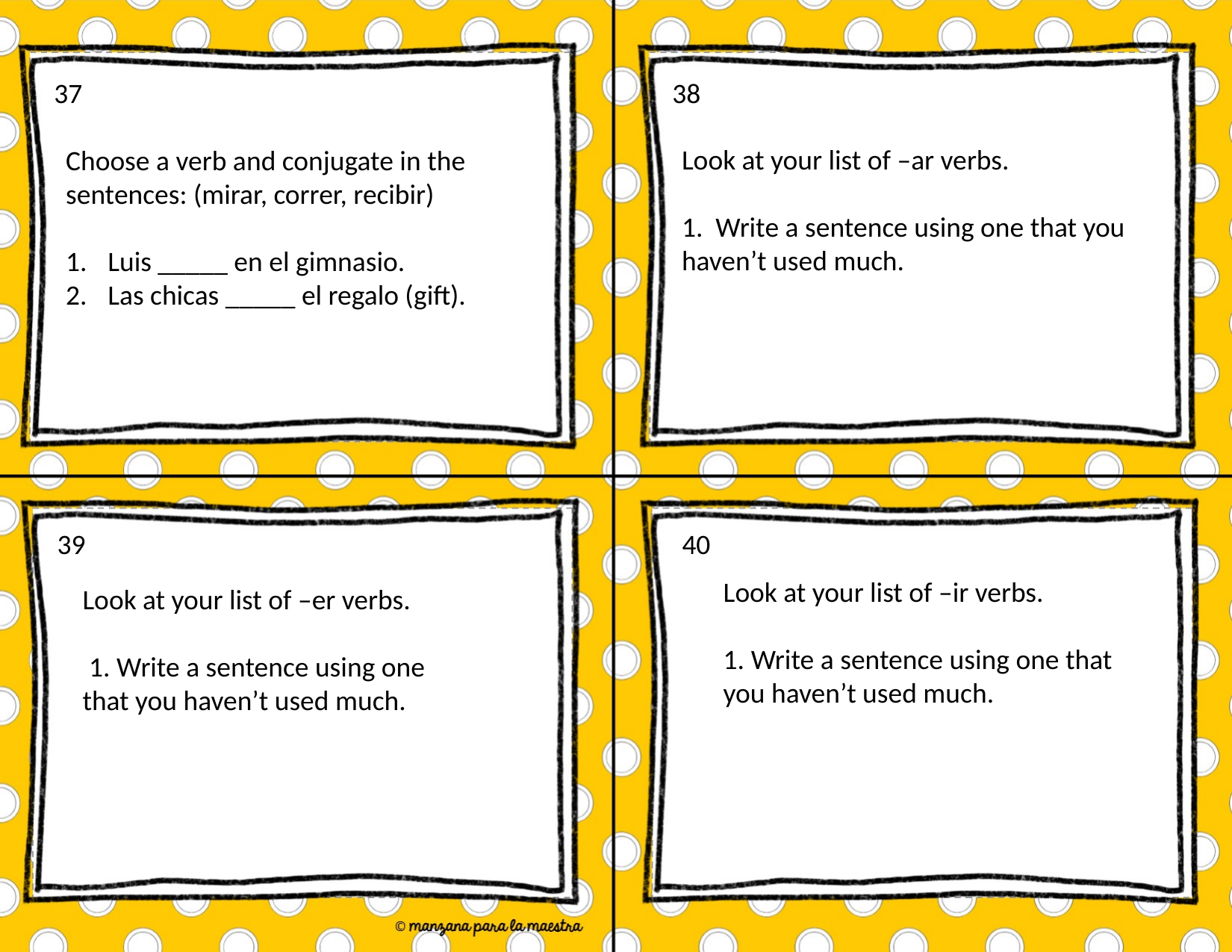

37
38
Look at your list of –ar verbs.

1.  Write a sentence using one that you haven’t used much.
Choose a verb and conjugate in the sentences: (mirar, correr, recibir)

Luis _____ en el gimnasio.
Las chicas _____ el regalo (gift).
39
40
Look at your list of –ir verbs.

1. Write a sentence using one that you haven’t used much.
Look at your list of –er verbs.

 1. Write a sentence using one that you haven’t used much.